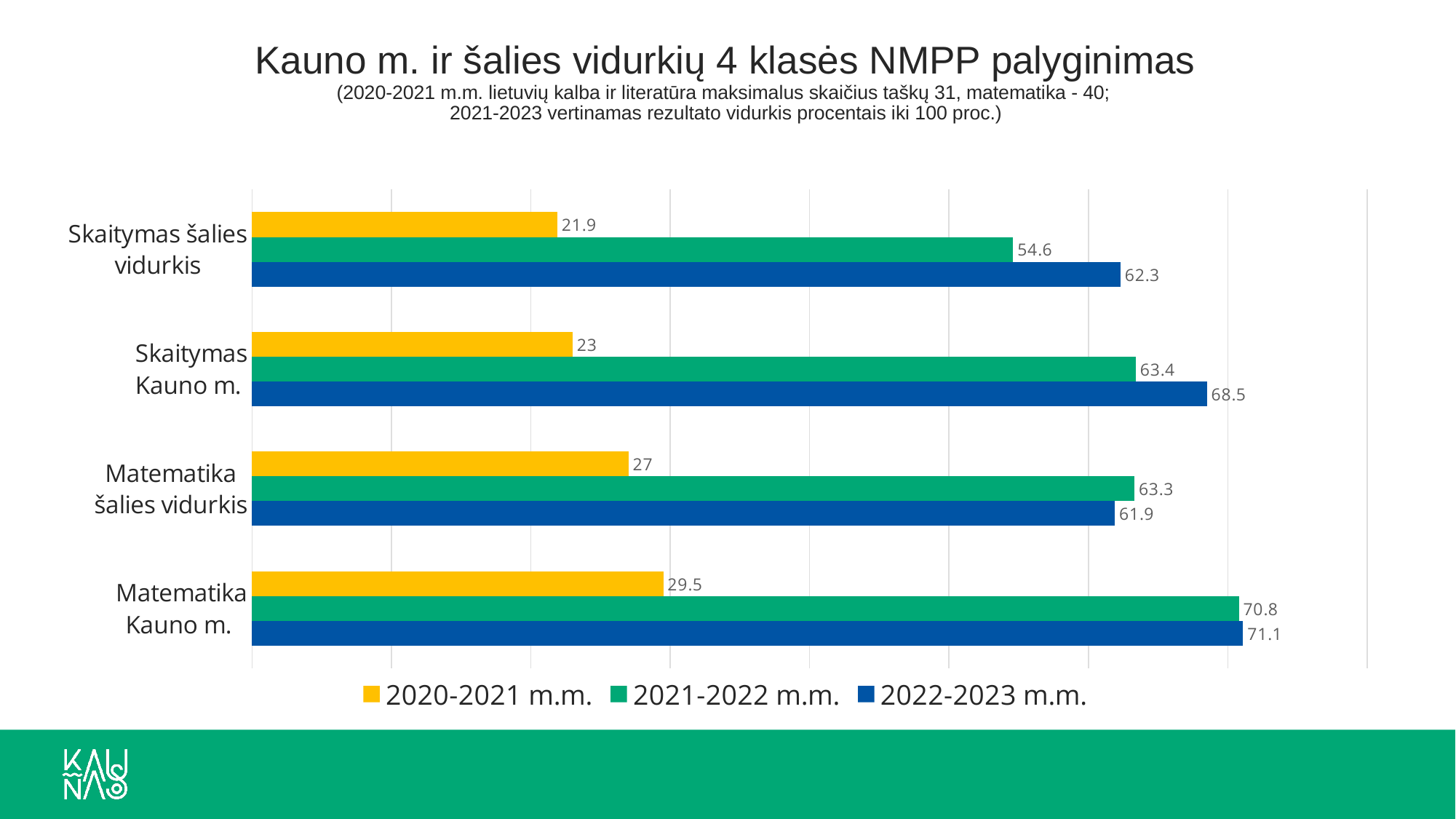

# Kauno m. ir šalies vidurkių 4 klasės NMPP palyginimas (2020-2021 m.m. lietuvių kalba ir literatūra maksimalus skaičius taškų 31, matematika - 40; 2021-2023 vertinamas rezultato vidurkis procentais iki 100 proc.)

### Chart

| Category | 2022-2023 m.m. | 2021-2022 m.m. | 2020-2021 m.m. |
|---|---|---|---|
| Matematika Kauno m.  | 71.1 | 70.8 | 29.5 |
|  Matematika  šalies vidurkis | 61.9 | 63.3 | 27.0 |
| Skaitymas Kauno m.  | 68.5 | 63.4 | 23.0 |
| Skaitymas šalies vidurkis | 62.3 | 54.6 | 21.9 |